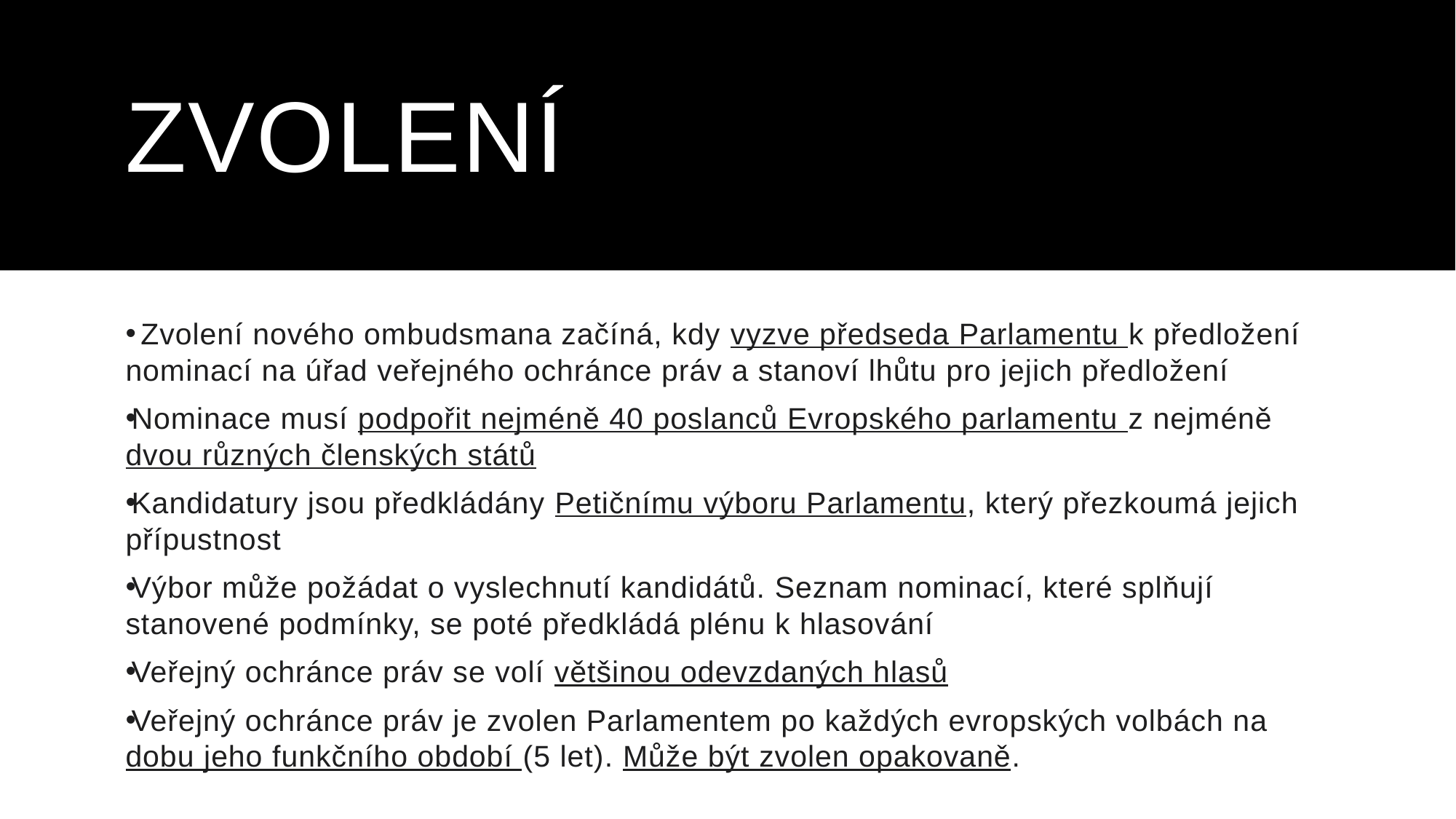

# zvolení
 Zvolení nového ombudsmana začíná, kdy vyzve předseda Parlamentu k předložení nominací na úřad veřejného ochránce práv a stanoví lhůtu pro jejich předložení
Nominace musí podpořit nejméně 40 poslanců Evropského parlamentu z nejméně dvou různých členských států
Kandidatury jsou předkládány Petičnímu výboru Parlamentu, který přezkoumá jejich přípustnost
Výbor může požádat o vyslechnutí kandidátů. Seznam nominací, které splňují stanovené podmínky, se poté předkládá plénu k hlasování
Veřejný ochránce práv se volí většinou odevzdaných hlasů
Veřejný ochránce práv je zvolen Parlamentem po každých evropských volbách na dobu jeho funkčního období (5 let). Může být zvolen opakovaně.